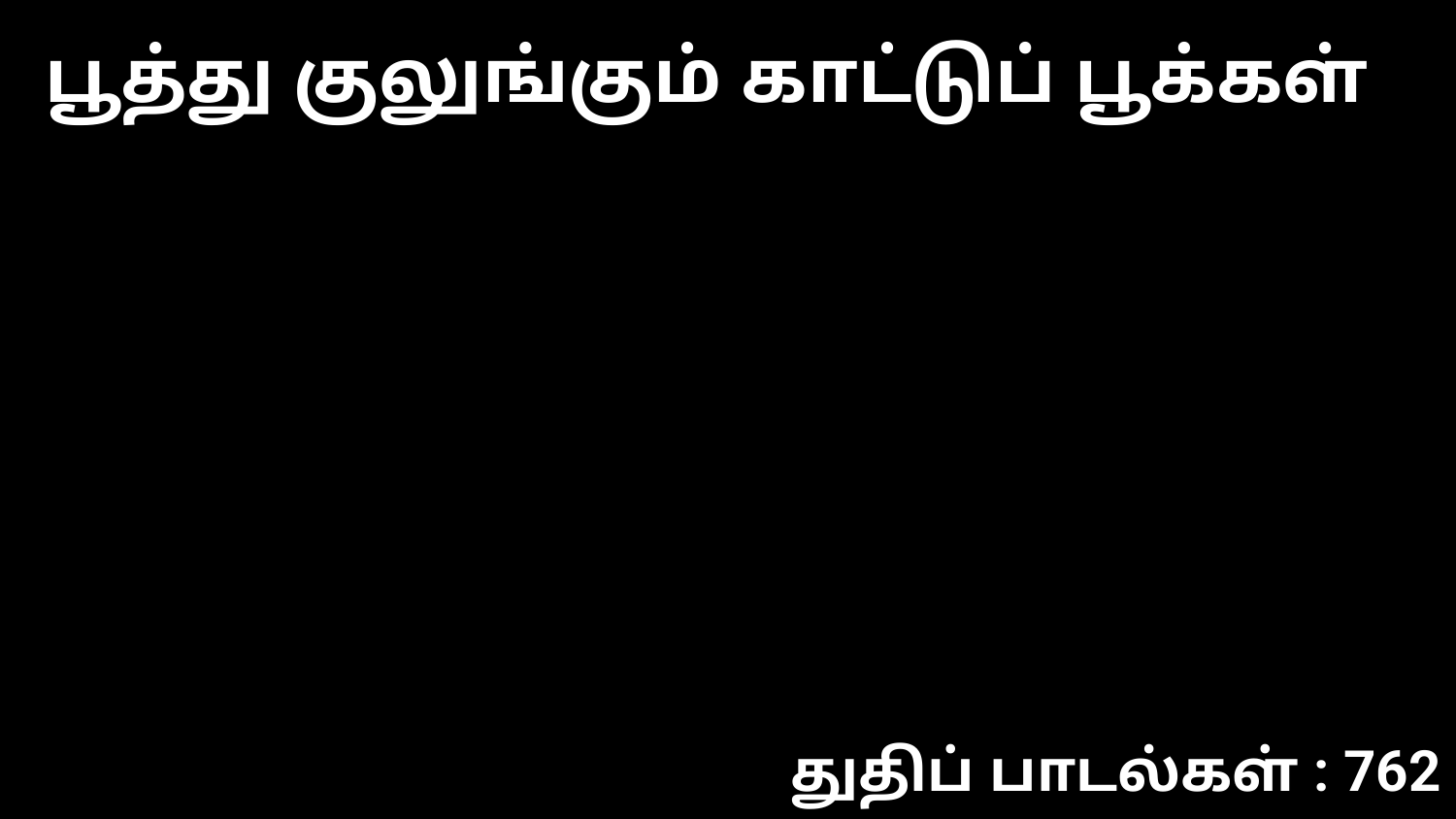

பூத்து குலுங்கும் காட்டுப் பூக்கள்
துதிப் பாடல்கள் : 762